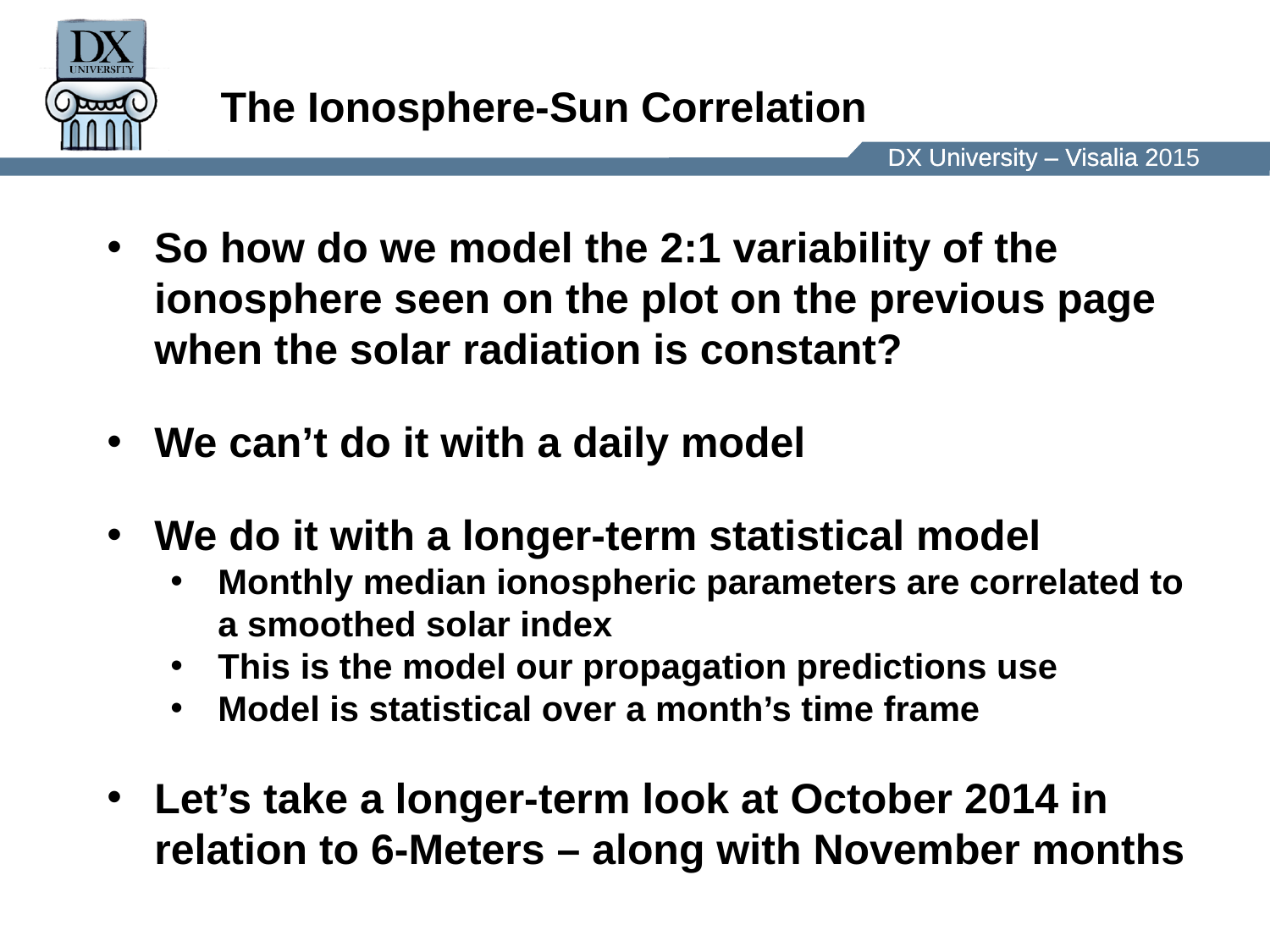

The Ionosphere-Sun Correlation
So how do we model the 2:1 variability of the ionosphere seen on the plot on the previous page when the solar radiation is constant?

We can’t do it with a daily model

We do it with a longer-term statistical model
Monthly median ionospheric parameters are correlated to a smoothed solar index
This is the model our propagation predictions use
Model is statistical over a month’s time frame

Let’s take a longer-term look at October 2014 in relation to 6-Meters – along with November months